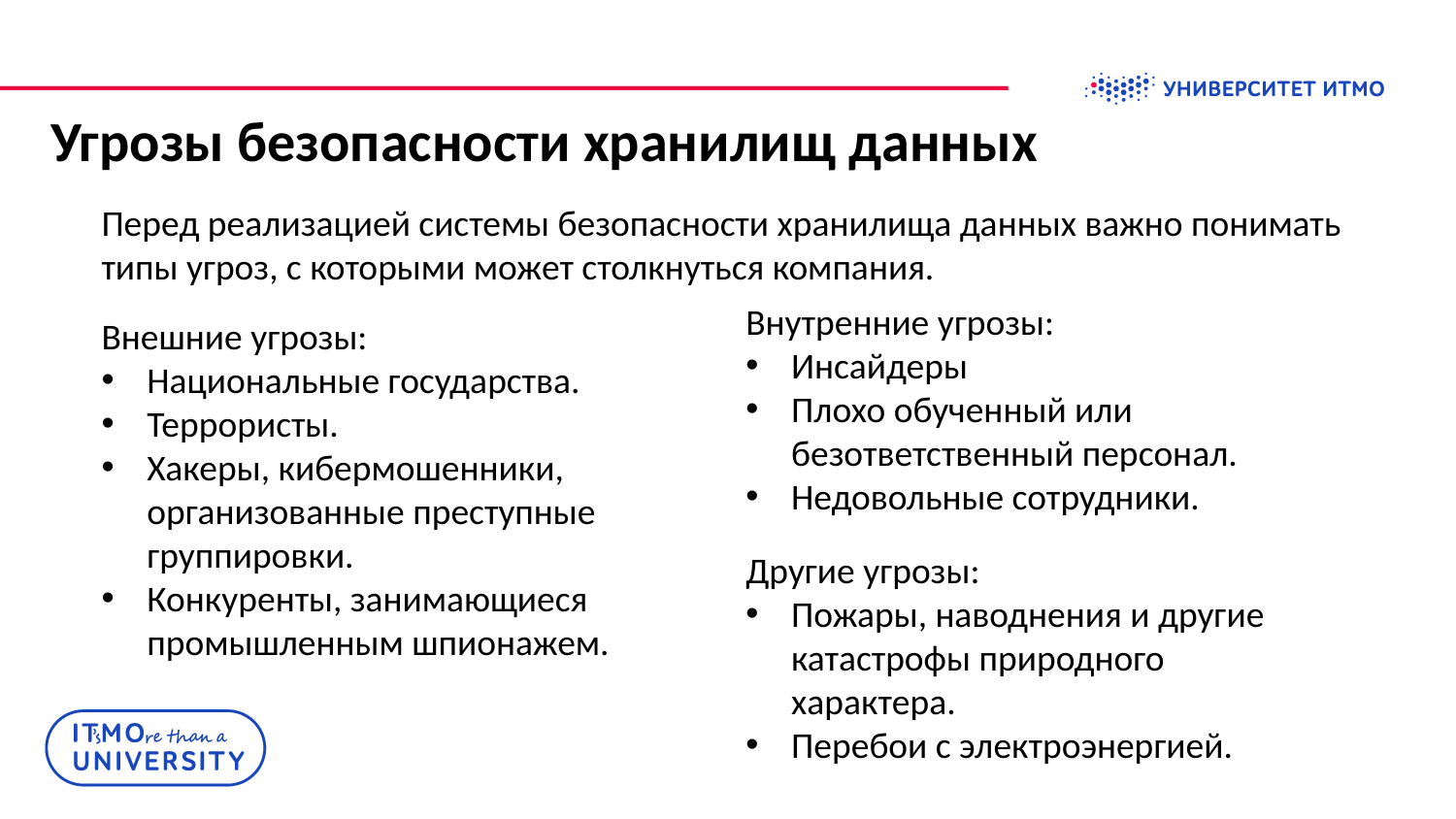

Угрозы безопасности хранилищ данных
Перед реализацией системы безопасности хранилища данных важно понимать типы угроз, с которыми может столкнуться компания.
Внутренние угрозы:
Инсайдеры
Плохо обученный или безответственный персонал.
Недовольные сотрудники.
Внешние угрозы:
Национальные государства.
Террористы.
Хакеры, кибермошенники, организованные преступные группировки.
Конкуренты, занимающиеся промышленным шпионажем.

Другие угрозы:
Пожары, наводнения и другие катастрофы природного характера.
Перебои с электроэнергией.